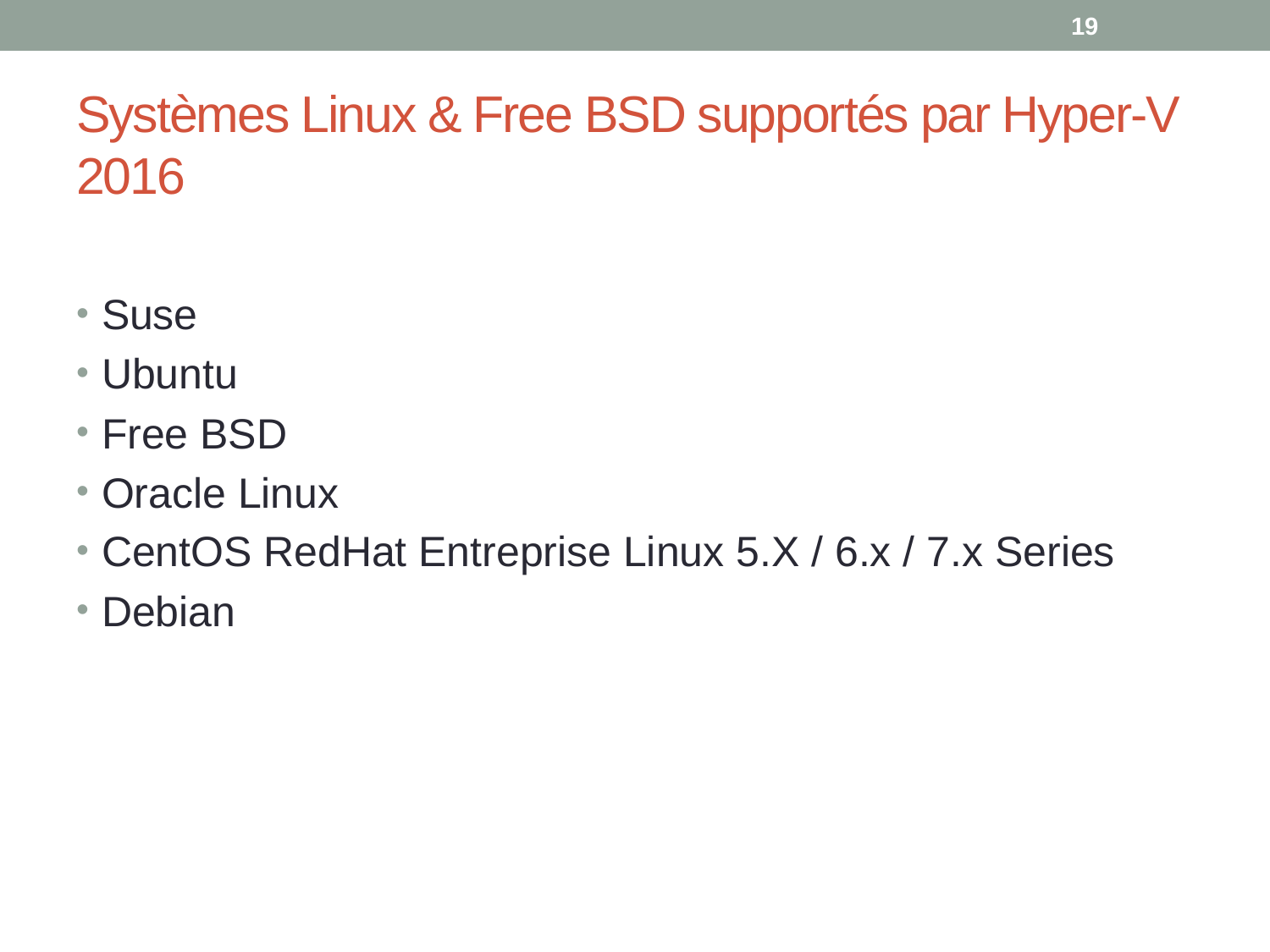

19
# Systèmes Linux & Free BSD supportés par Hyper-V 2016

Suse
Ubuntu
Free BSD
Oracle Linux
CentOS RedHat Entreprise Linux 5.X / 6.x / 7.x Series
Debian